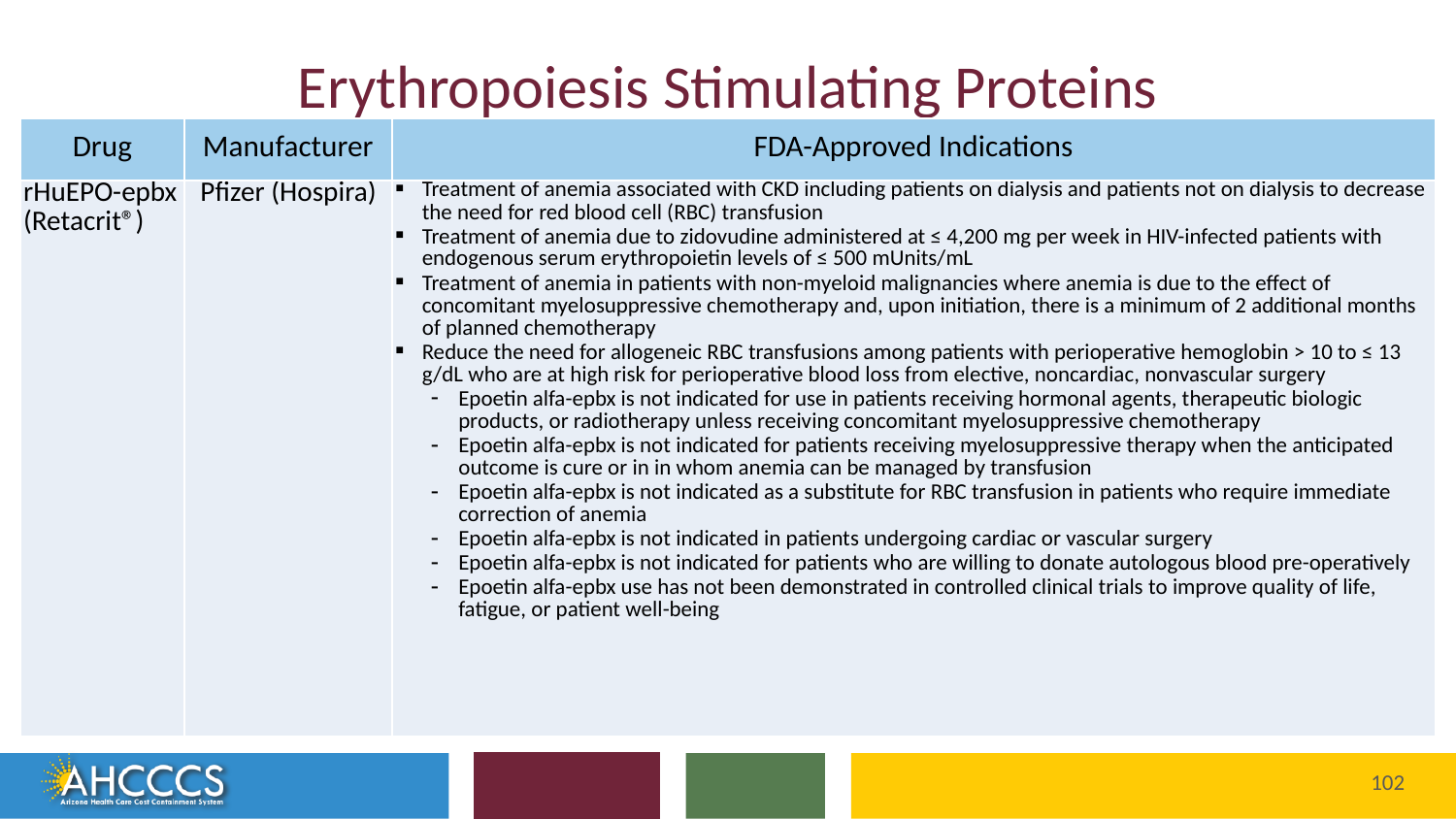

# Erythropoiesis Stimulating Proteins
| Drug | Manufacturer | FDA-Approved Indications |
| --- | --- | --- |
| rHuEPO-epbx (Retacrit®) | Pfizer (Hospira) | Treatment of anemia associated with CKD including patients on dialysis and patients not on dialysis to decrease the need for red blood cell (RBC) transfusion Treatment of anemia due to zidovudine administered at ≤ 4,200 mg per week in HIV-infected patients with endogenous serum erythropoietin levels of ≤ 500 mUnits/mL Treatment of anemia in patients with non-myeloid malignancies where anemia is due to the effect of concomitant myelosuppressive chemotherapy and, upon initiation, there is a minimum of 2 additional months of planned chemotherapy Reduce the need for allogeneic RBC transfusions among patients with perioperative hemoglobin > 10 to ≤ 13 g/dL who are at high risk for perioperative blood loss from elective, noncardiac, nonvascular surgery Epoetin alfa-epbx is not indicated for use in patients receiving hormonal agents, therapeutic biologic products, or radiotherapy unless receiving concomitant myelosuppressive chemotherapy Epoetin alfa-epbx is not indicated for patients receiving myelosuppressive therapy when the anticipated outcome is cure or in in whom anemia can be managed by transfusion Epoetin alfa-epbx is not indicated as a substitute for RBC transfusion in patients who require immediate correction of anemia Epoetin alfa-epbx is not indicated in patients undergoing cardiac or vascular surgery Epoetin alfa-epbx is not indicated for patients who are willing to donate autologous blood pre-operatively Epoetin alfa-epbx use has not been demonstrated in controlled clinical trials to improve quality of life, fatigue, or patient well-being |
Reaching across Arizona to provide comprehensive
quality health care for those in need
102